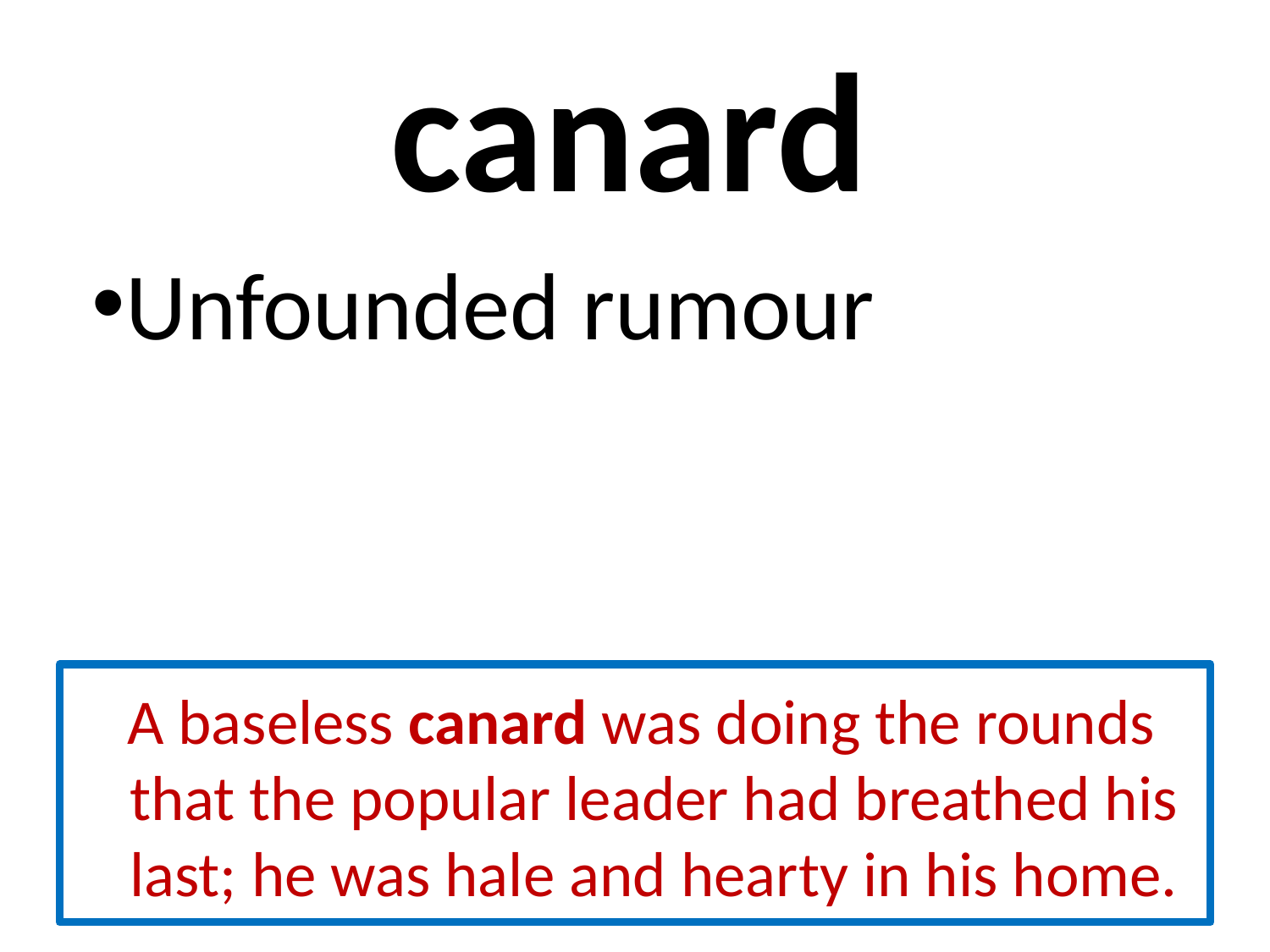

# canard
Unfounded rumour
    A baseless canard was doing the rounds that the popular leader had breathed his last; he was hale and hearty in his home.